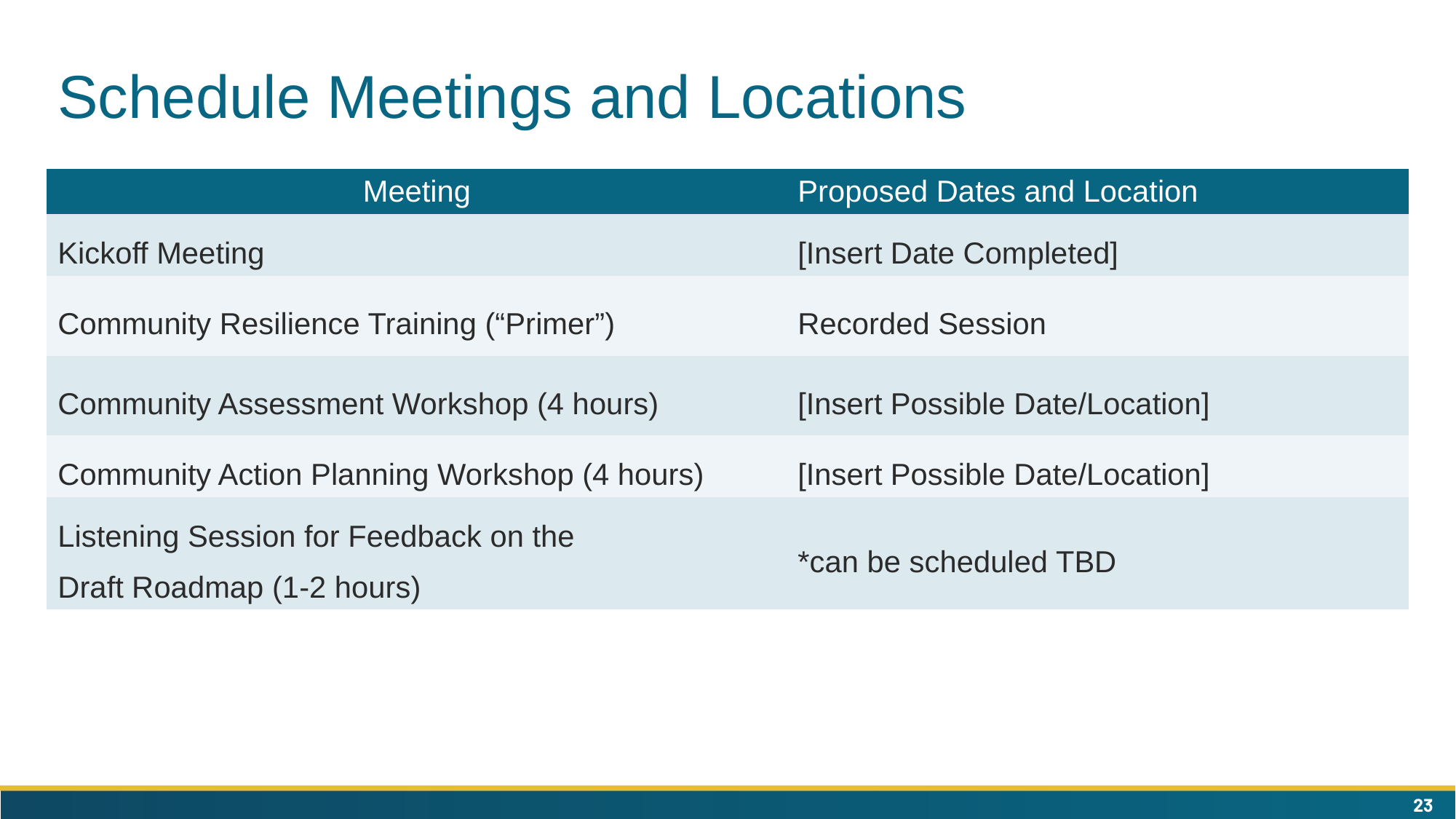

# Schedule Meetings and Locations
| Meeting | Proposed Dates and Location |
| --- | --- |
| Kickoff Meeting | [Insert Date Completed] |
| Community Resilience Training (“Primer”) | Recorded Session |
| Community Assessment Workshop (4 hours) | [Insert Possible Date/Location] |
| Community Action Planning Workshop (4 hours) | [Insert Possible Date/Location] |
| Listening Session for Feedback on the Draft Roadmap (1-2 hours) | \*can be scheduled TBD |
23